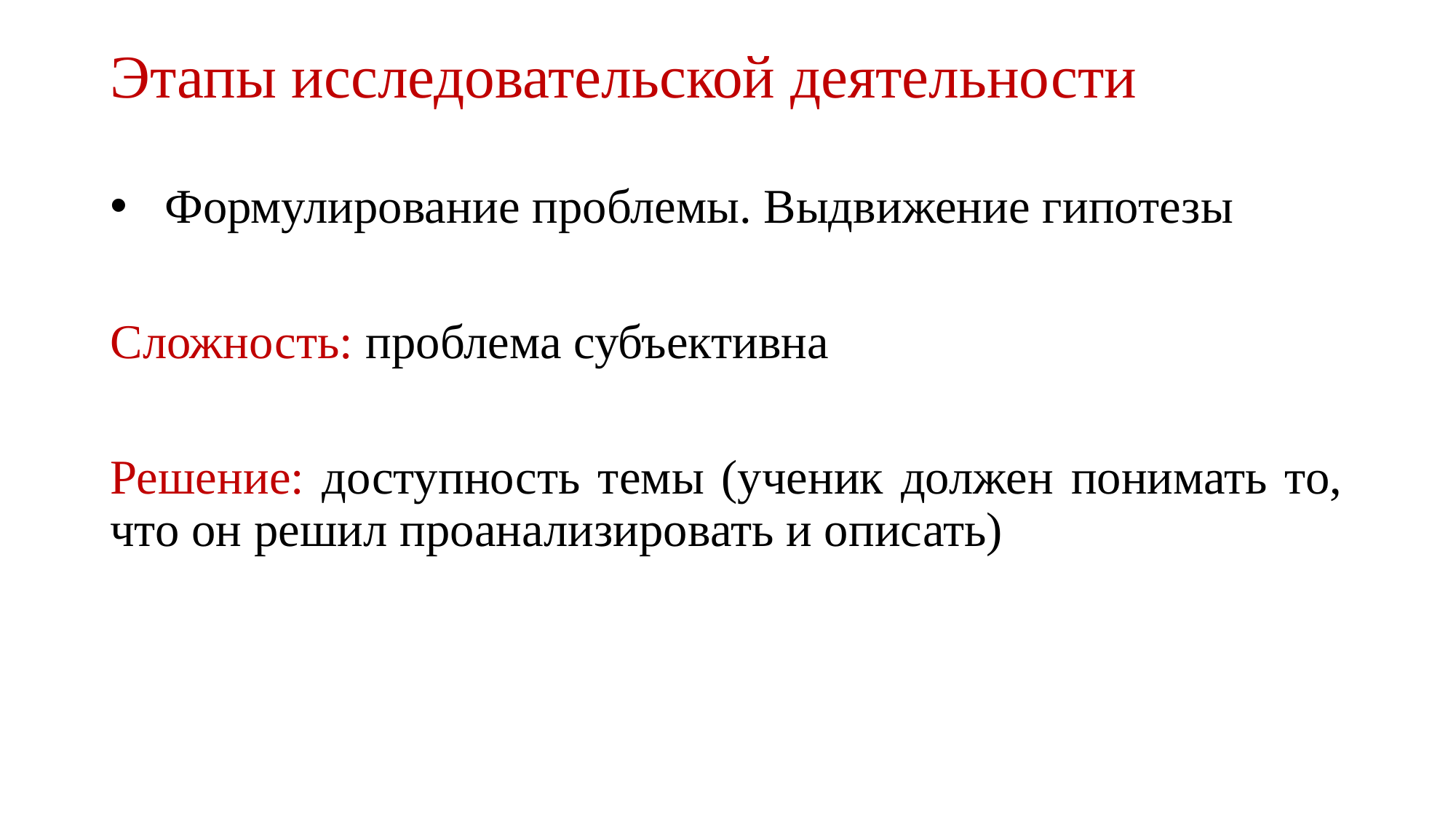

# Этапы исследовательской деятельности
Формулирование проблемы. Выдвижение гипотезы

Сложность: проблема субъективна

Решение: доступность темы (ученик должен понимать то, что он решил проанализировать и описать)